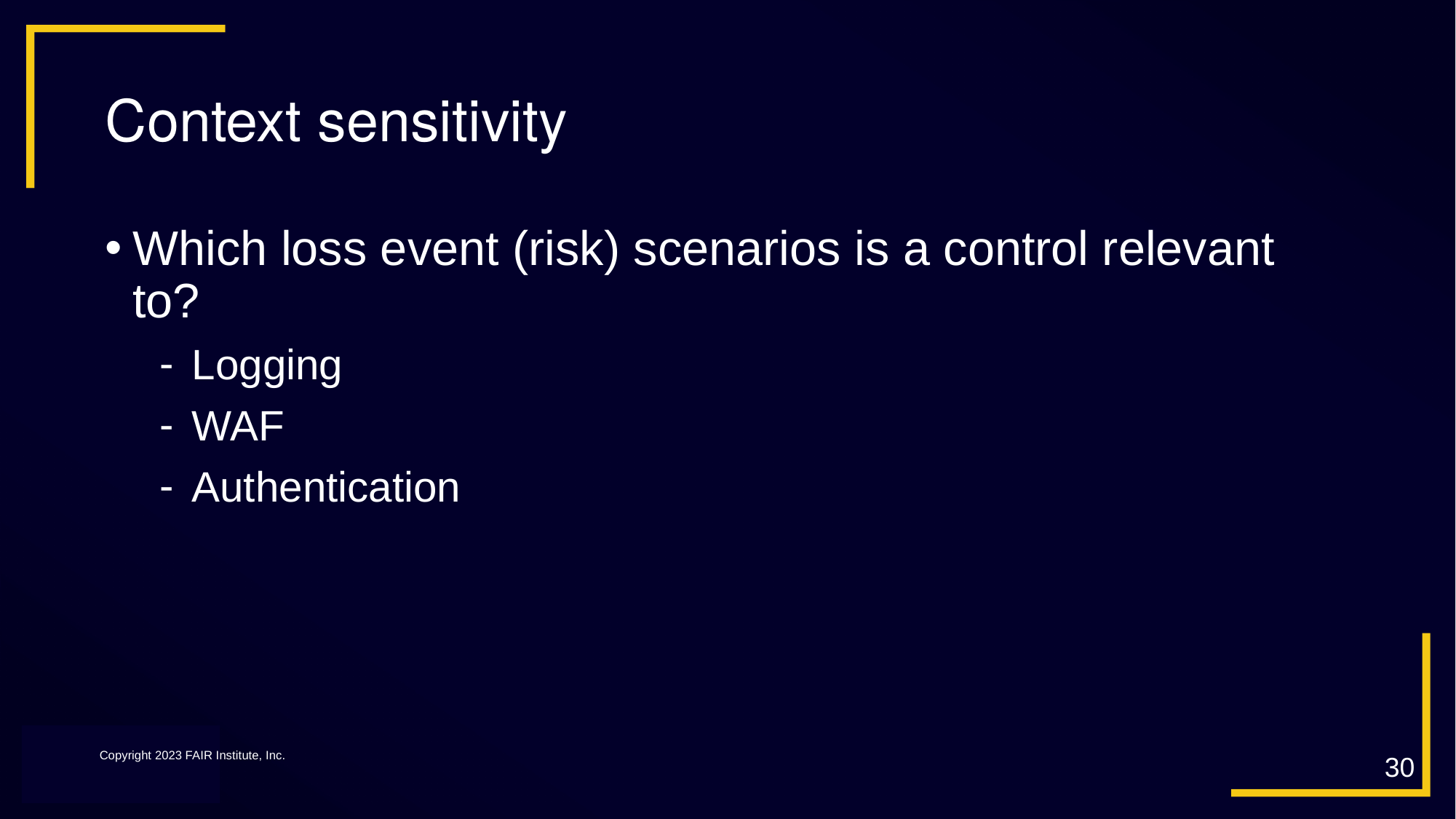

# Context sensitivity
Which loss event (risk) scenarios is a control relevant to?
Logging
WAF
Authentication
30